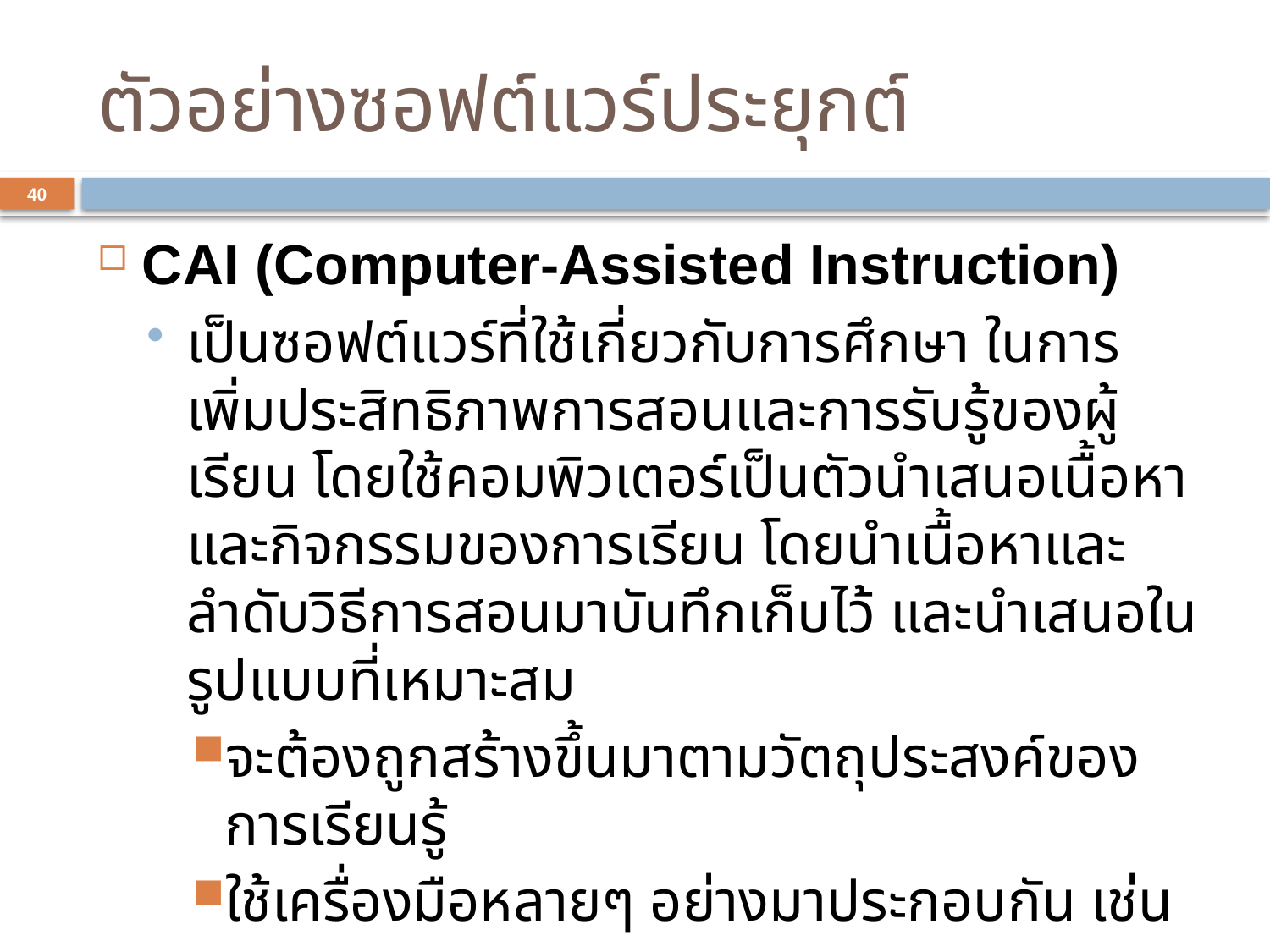

# ตัวอย่างซอฟต์แวร์ประยุกต์
40
CAI (Computer-Assisted Instruction)
เป็นซอฟต์แวร์ที่ใช้เกี่ยวกับการศึกษา ในการเพิ่มประสิทธิภาพการสอนและการรับรู้ของผู้เรียน โดยใช้คอมพิวเตอร์เป็นตัวนำเสนอเนื้อหา และกิจกรรมของการเรียน โดยนำเนื้อหาและลำดับวิธีการสอนมาบันทึกเก็บไว้ และนำเสนอในรูปแบบที่เหมาะสม
จะต้องถูกสร้างขึ้นมาตามวัตถุประสงค์ของการเรียนรู้
ใช้เครื่องมือหลายๆ อย่างมาประกอบกัน เช่น
Authorware, Toolbook
Photoshop, Movie Maker, Sound Editor